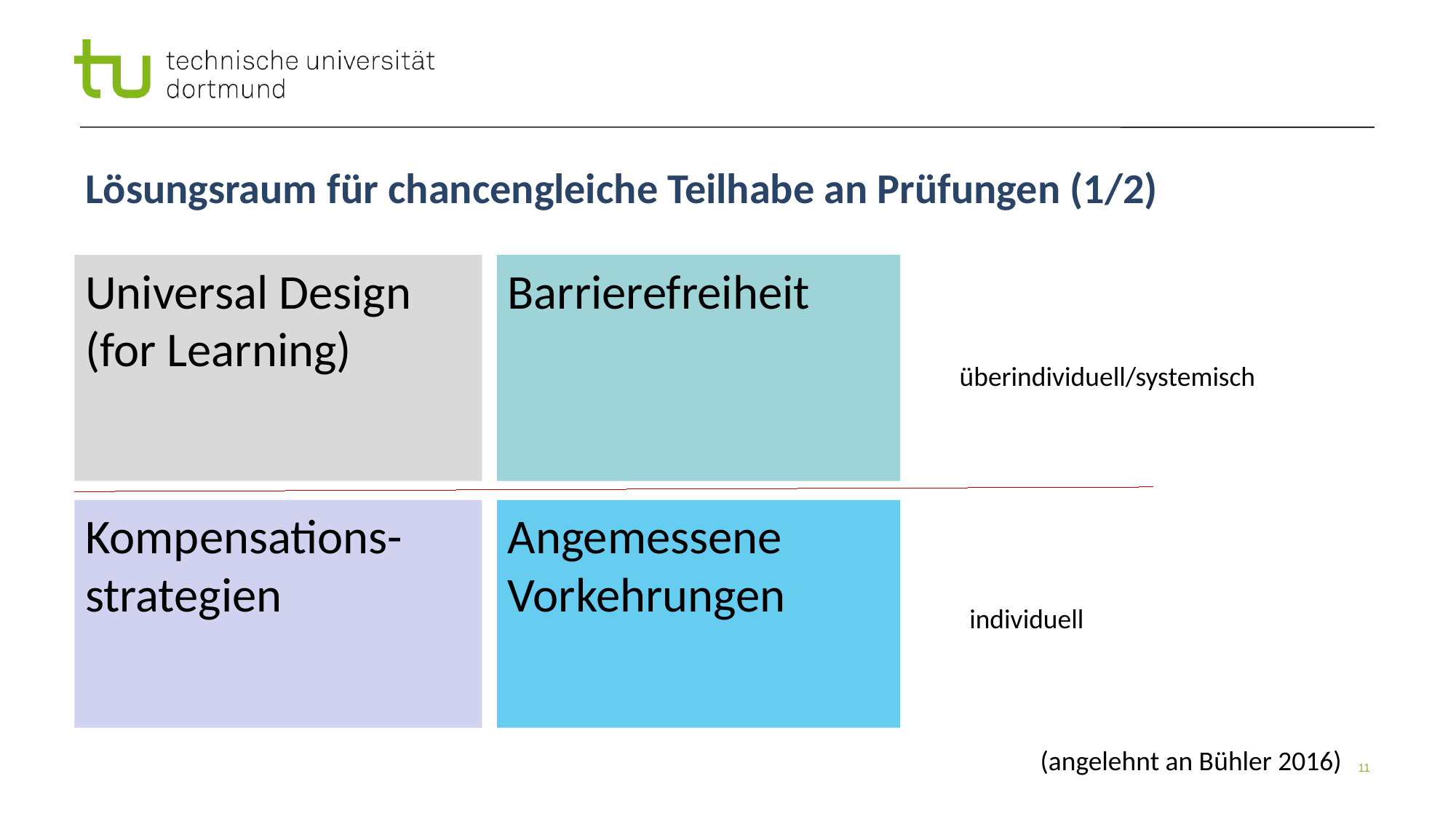

# Lösungsraum für chancengleiche Teilhabe an Prüfungen (1/2)

Universal Design
(for Learning)
Barrierefreiheit
überindividuell/systemisch
Kompensations-strategien
Angemessene Vorkehrungen
individuell
(angelehnt an Bühler 2016)